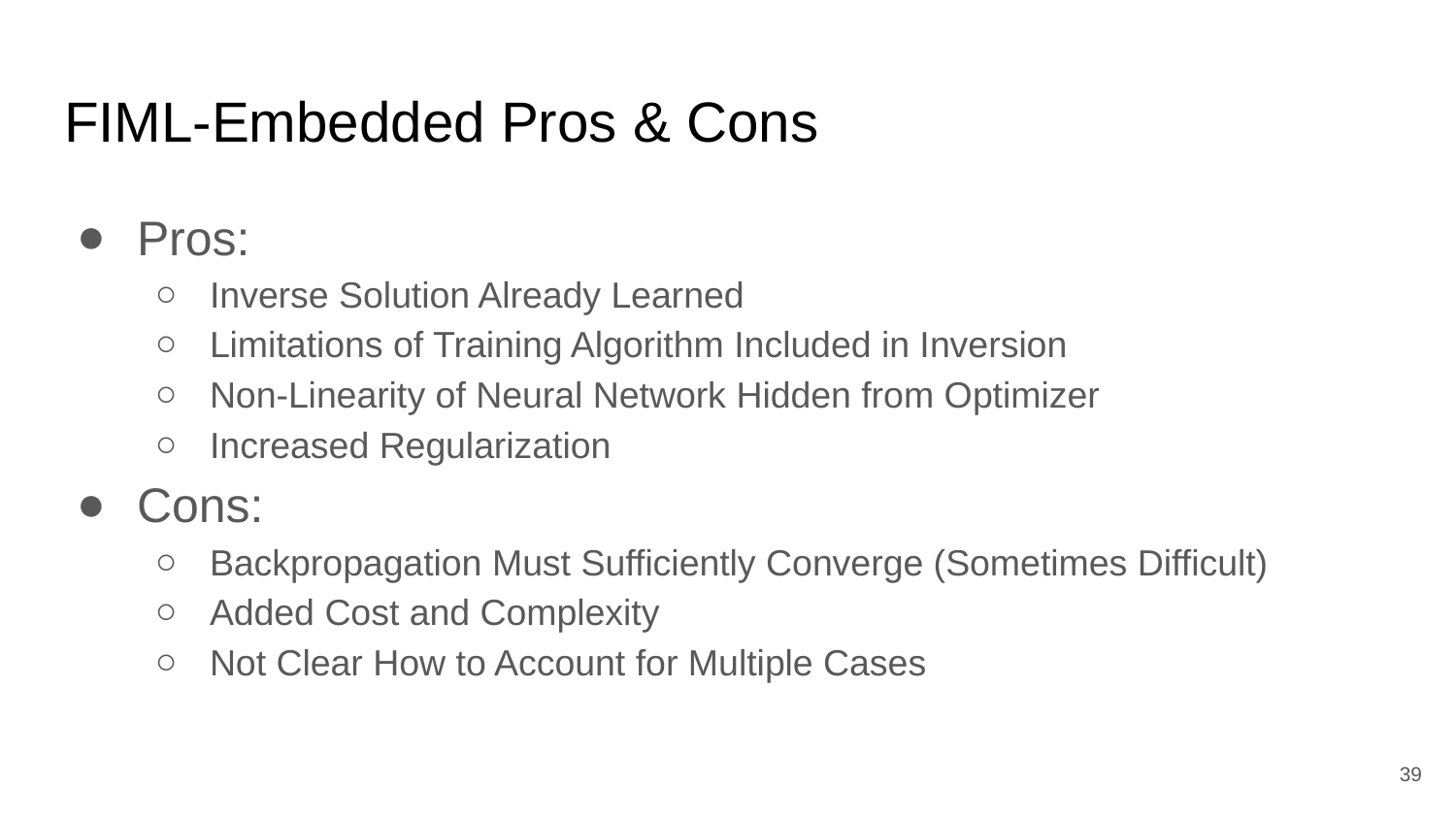

# FIML-Embedded Pros & Cons
Pros:
Inverse Solution Already Learned
Limitations of Training Algorithm Included in Inversion
Non-Linearity of Neural Network Hidden from Optimizer
Increased Regularization
Cons:
Backpropagation Must Sufficiently Converge (Sometimes Difficult)
Added Cost and Complexity
Not Clear How to Account for Multiple Cases
39